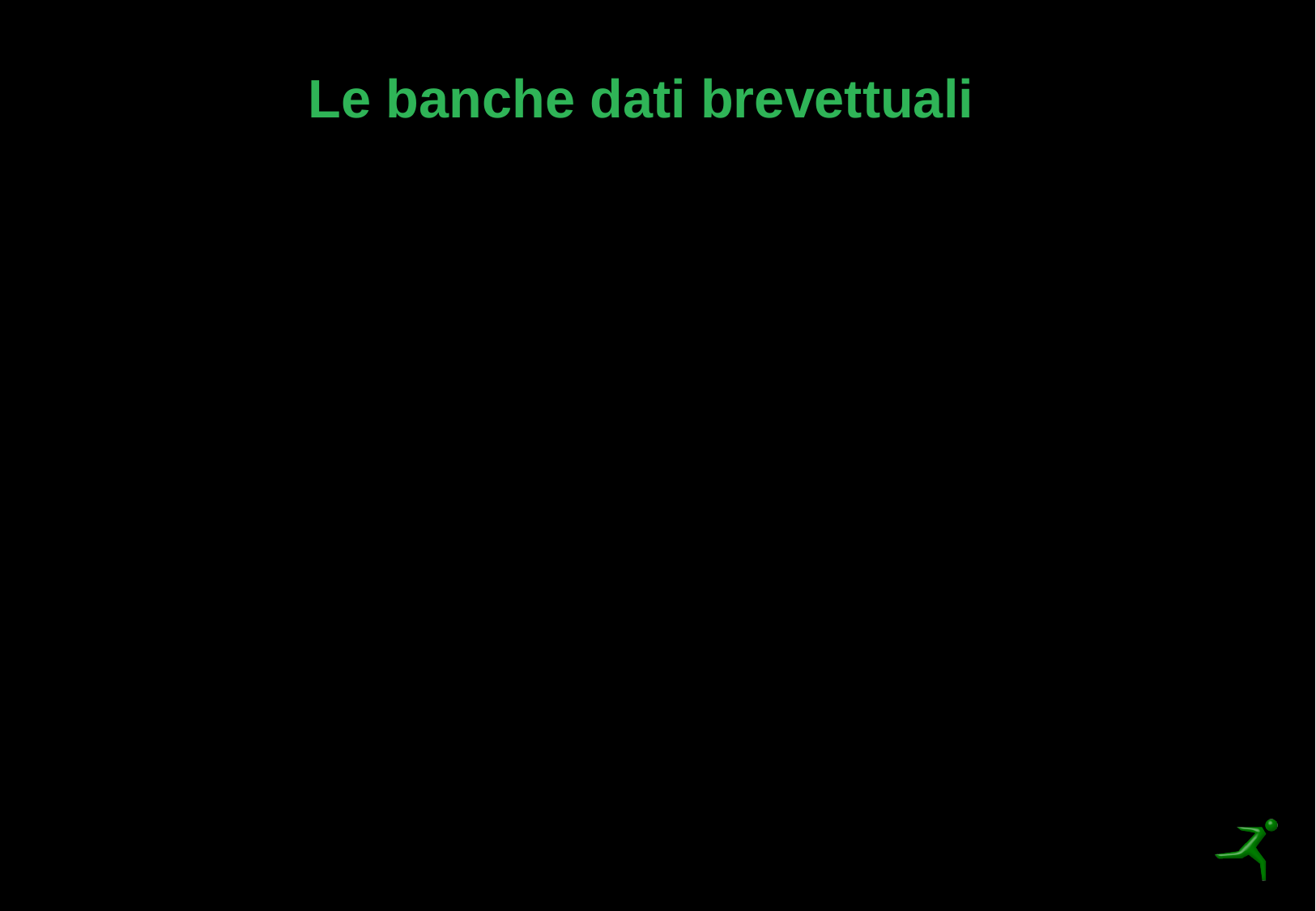

# Le banche dati brevettuali
Per sorvegliare i brevetti altrui esistono varie banche dati (gratuite e a pagamento)
Banche Dati Brevettuali per Ricerca Gratuite
http://www.epo.org/searching/free/espacenet.html
www.uspto.gov
www.freepatentsonline.com